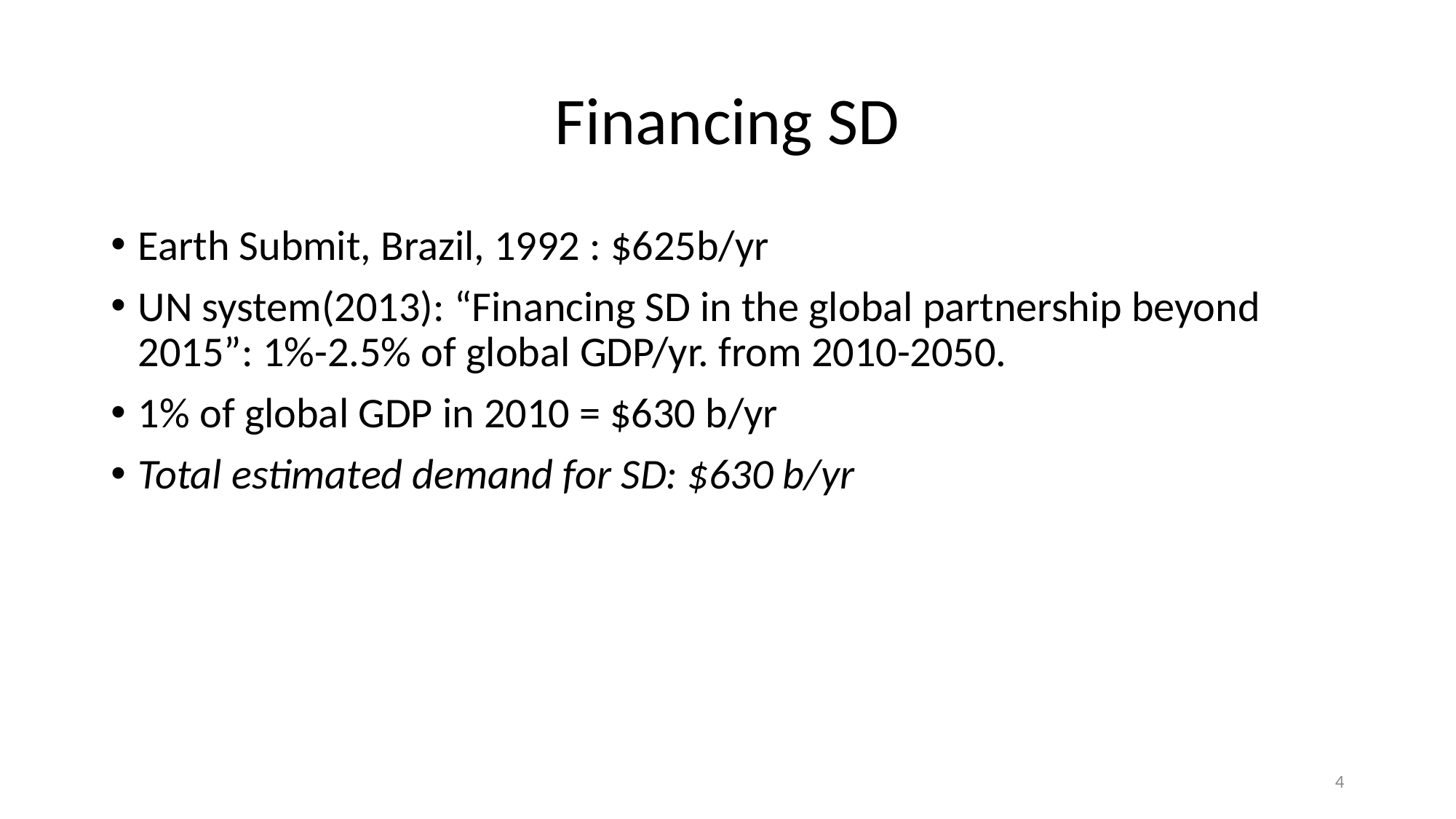

# Financing SD
Earth Submit, Brazil, 1992 : $625b/yr
UN system(2013): “Financing SD in the global partnership beyond 2015”: 1%-2.5% of global GDP/yr. from 2010-2050.
1% of global GDP in 2010 = $630 b/yr
Total estimated demand for SD: $630 b/yr
4